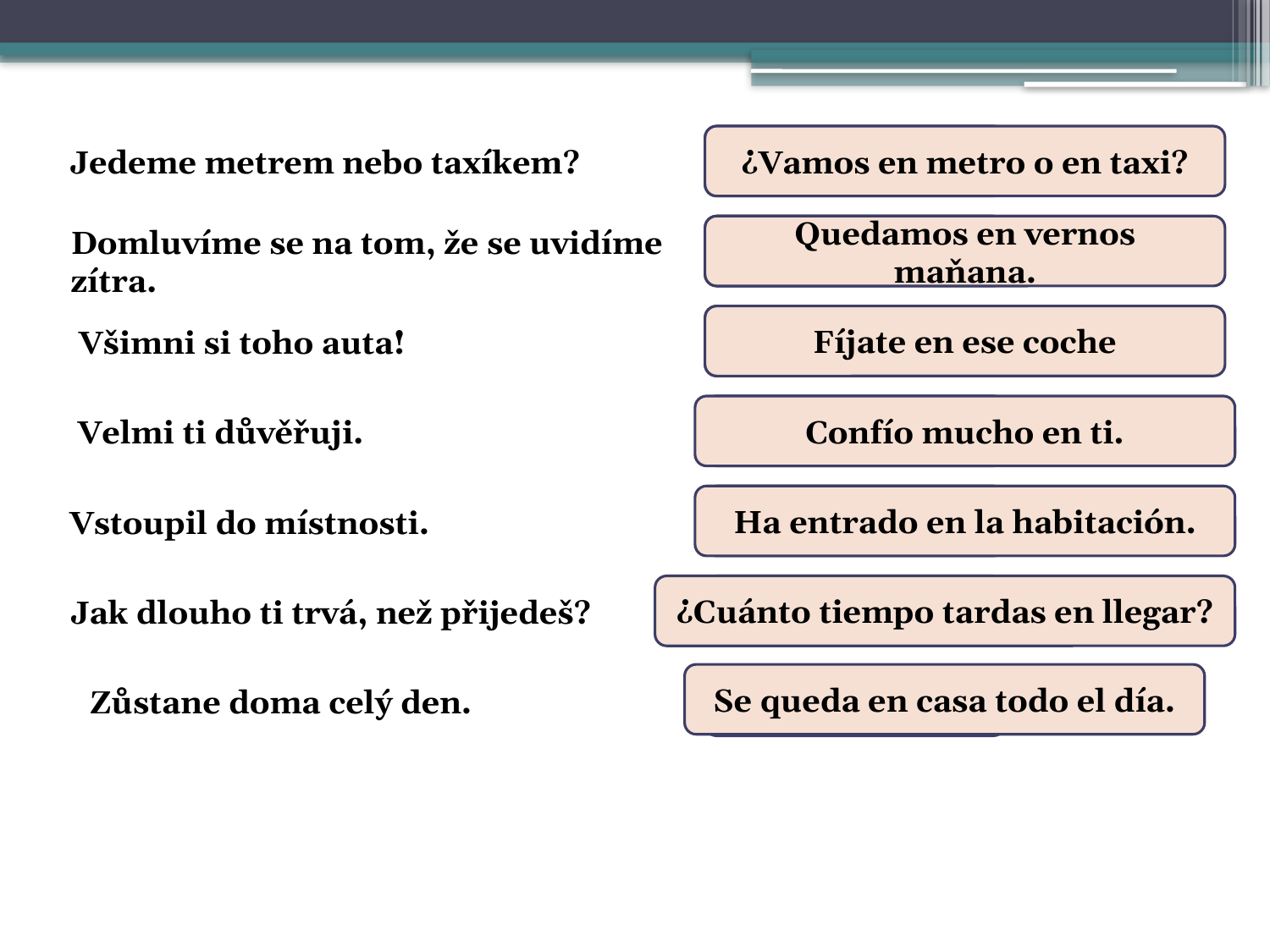

ir
¿Vamos en metro o en taxi?
Jedeme metrem nebo taxíkem?
Domluvíme se na tom, že se uvidíme
zítra.
quedar
Quedamos en vernos maňana.
fijarse
Fíjate en ese coche
Všimni si toho auta!
Confío mucho en ti.
confiar
Velmi ti důvěřuji.
Ha entrado en la habitación.
entrar
Vstoupil do místnosti.
¿Cuánto tiempo tardas en llegar?
tardar
Jak dlouho ti trvá, než přijedeš?
Se queda en casa todo el día.
quedarse
Zůstane doma celý den.